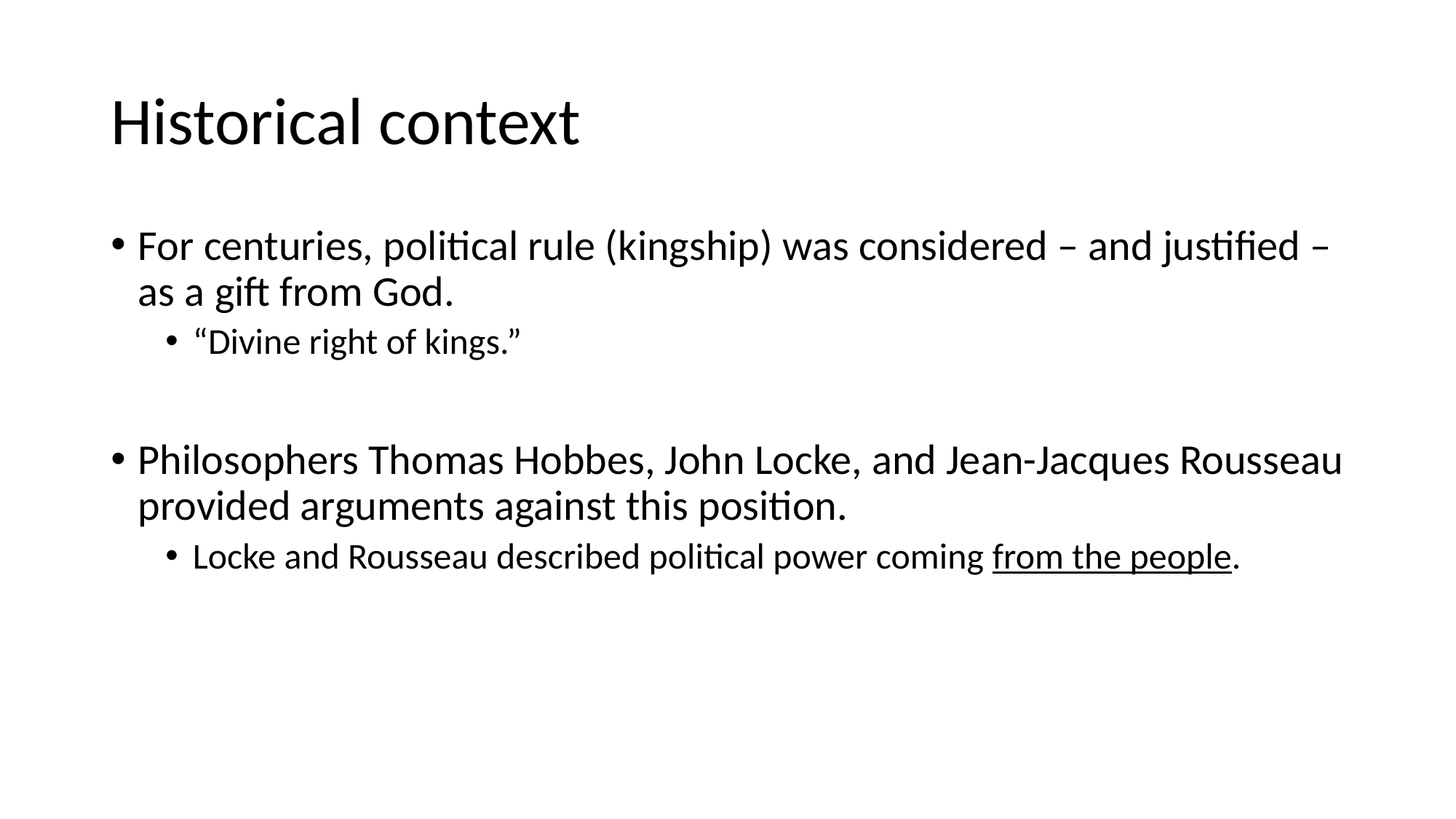

# Historical context
For centuries, political rule (kingship) was considered – and justified – as a gift from God.
“Divine right of kings.”

Philosophers Thomas Hobbes, John Locke, and Jean-Jacques Rousseau provided arguments against this position.
Locke and Rousseau described political power coming from the people.